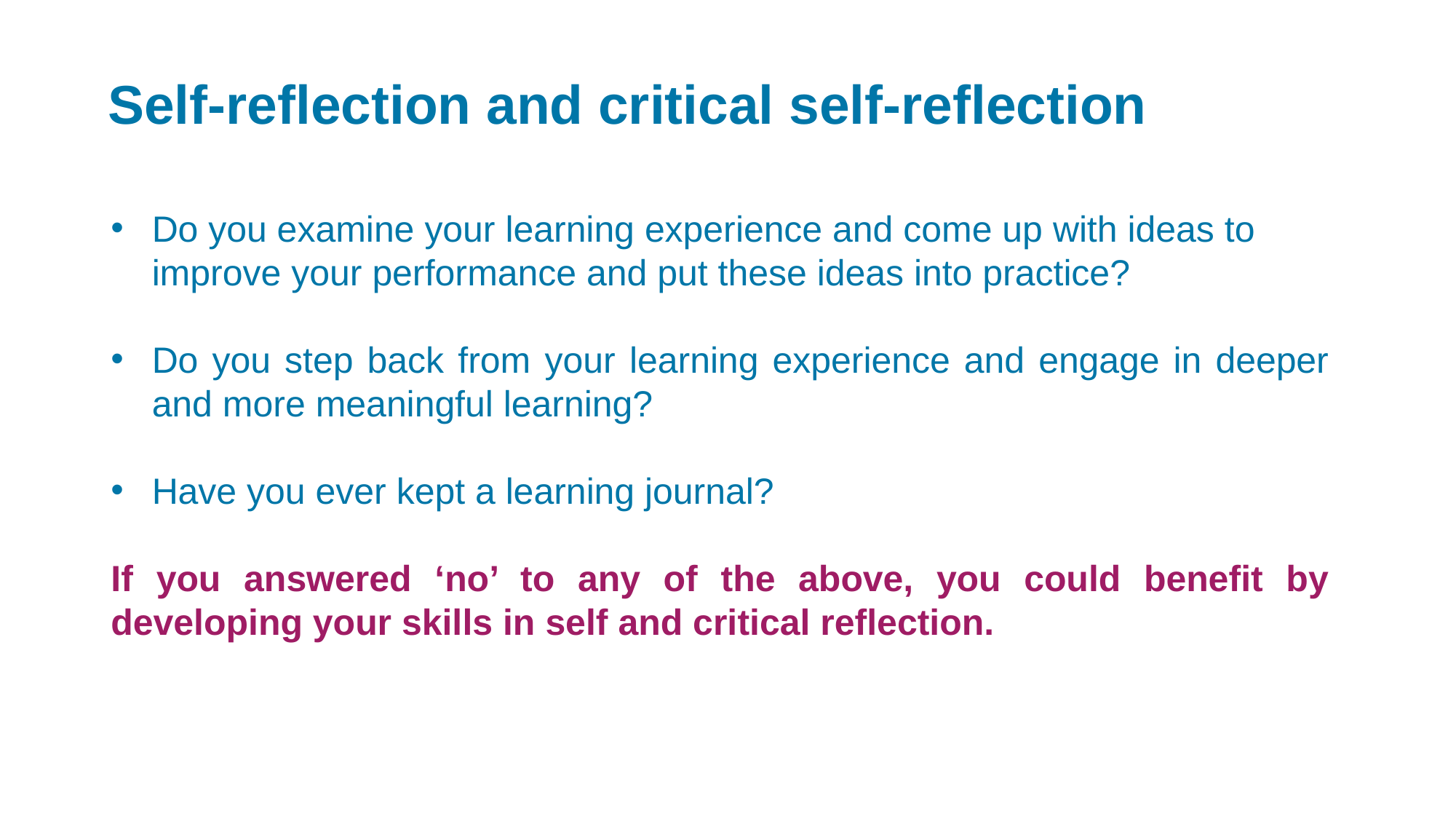

Self-reflection and critical self-reflection
Do you examine your learning experience and come up with ideas to improve your performance and put these ideas into practice?
Do you step back from your learning experience and engage in deeper and more meaningful learning?
Have you ever kept a learning journal?
If you answered ‘no’ to any of the above, you could benefit by developing your skills in self and critical reflection.